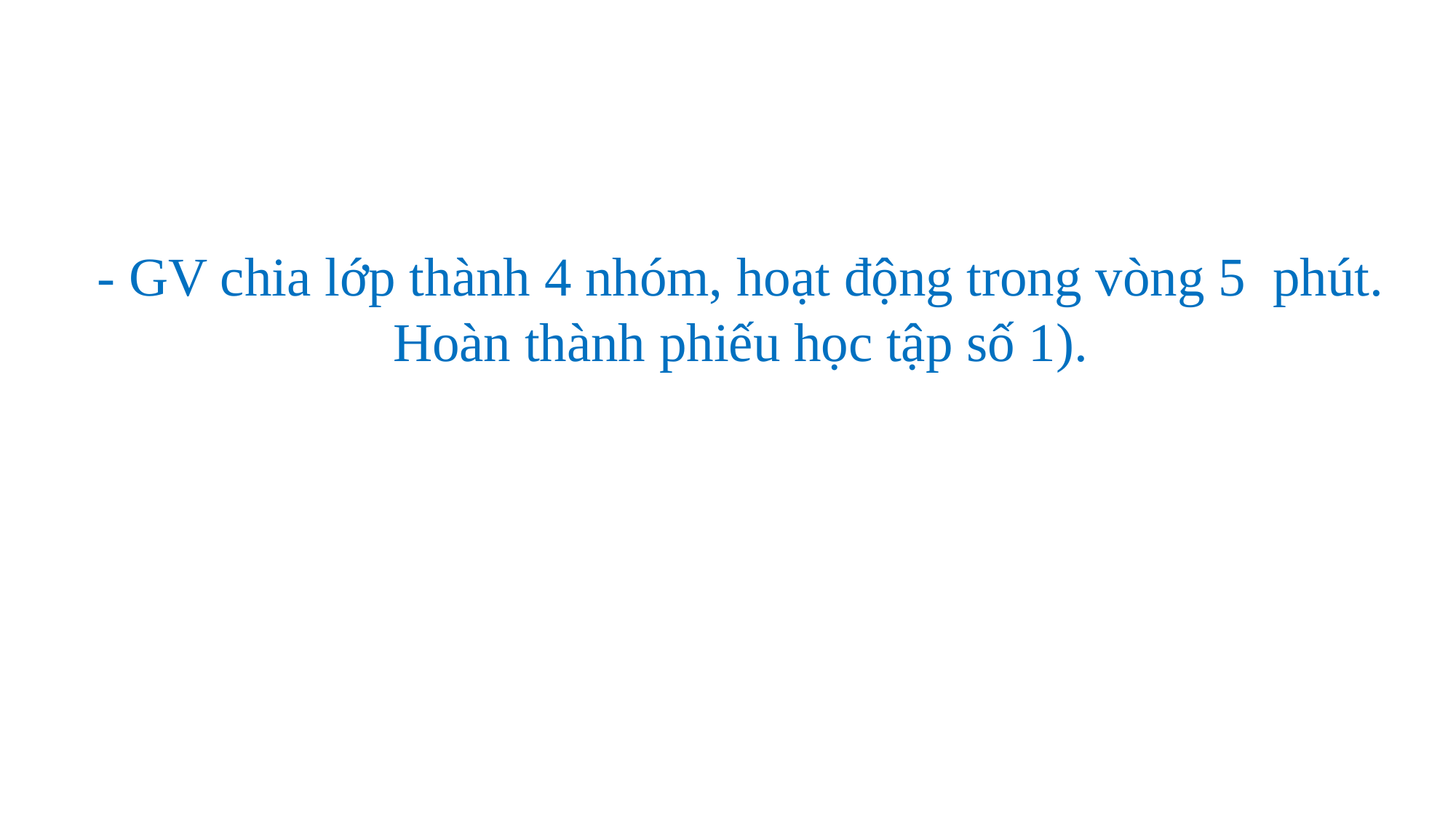

- GV chia lớp thành 4 nhóm, hoạt động trong vòng 5  phút. Hoàn thành phiếu học tập số 1).